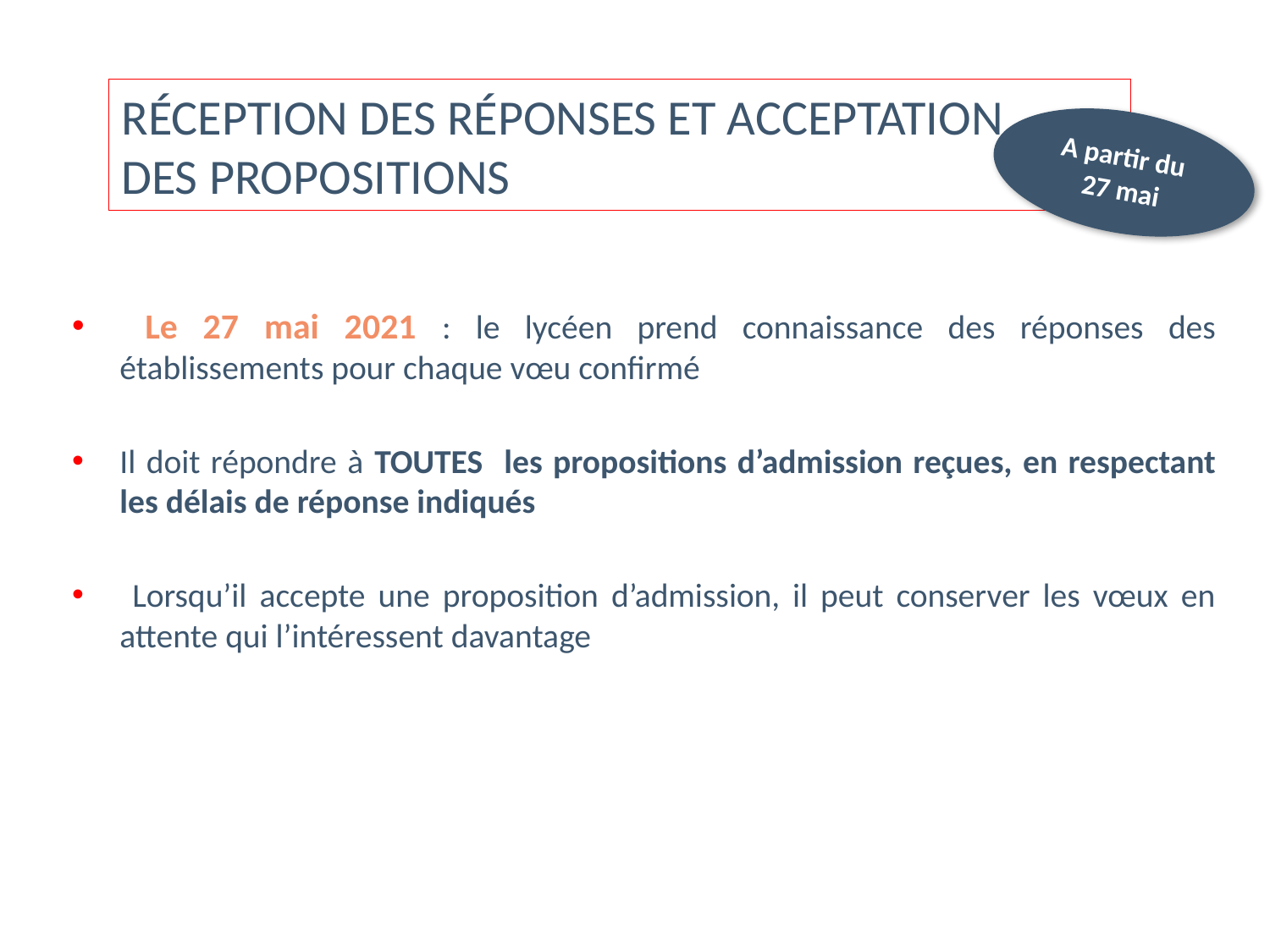

RÉCEPTION DES RÉPONSES ET ACCEPTATION
DES PROPOSITIONS
A partir du
27 mai
 Le 27 mai 2021 : le lycéen prend connaissance des réponses des établissements pour chaque vœu confirmé

Il doit répondre à TOUTES  les propositions d’admission reçues, en respectant les délais de réponse indiqués

 Lorsqu’il accepte une proposition d’admission, il peut conserver les vœux en attente qui l’intéressent davantage